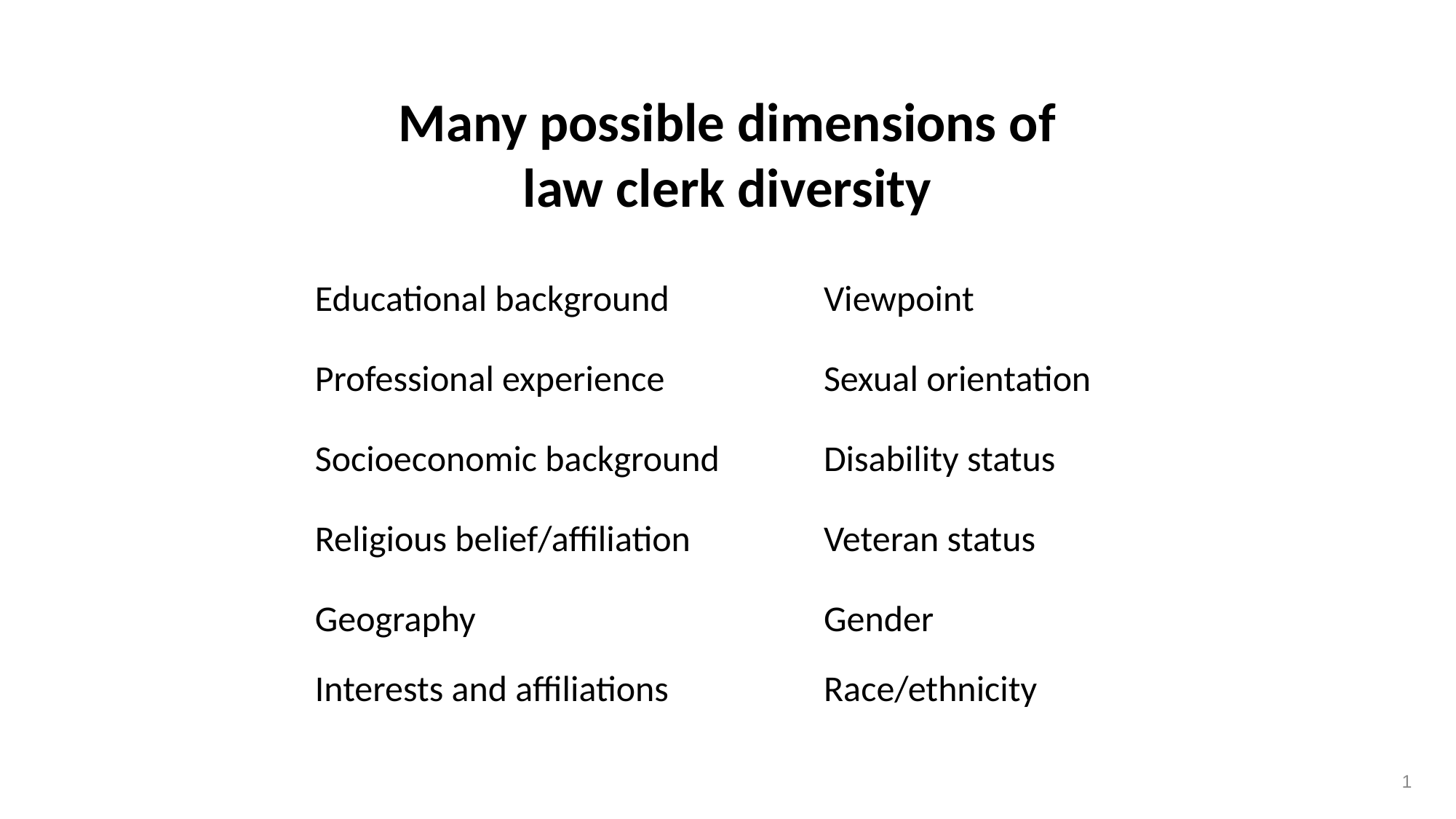

Many possible dimensions of
law clerk diversity
Educational background
Viewpoint
Professional experience
Sexual orientation
Socioeconomic background
Disability status
Religious belief/affiliation
Veteran status
Geography
Gender
Interests and affiliations
Race/ethnicity
1